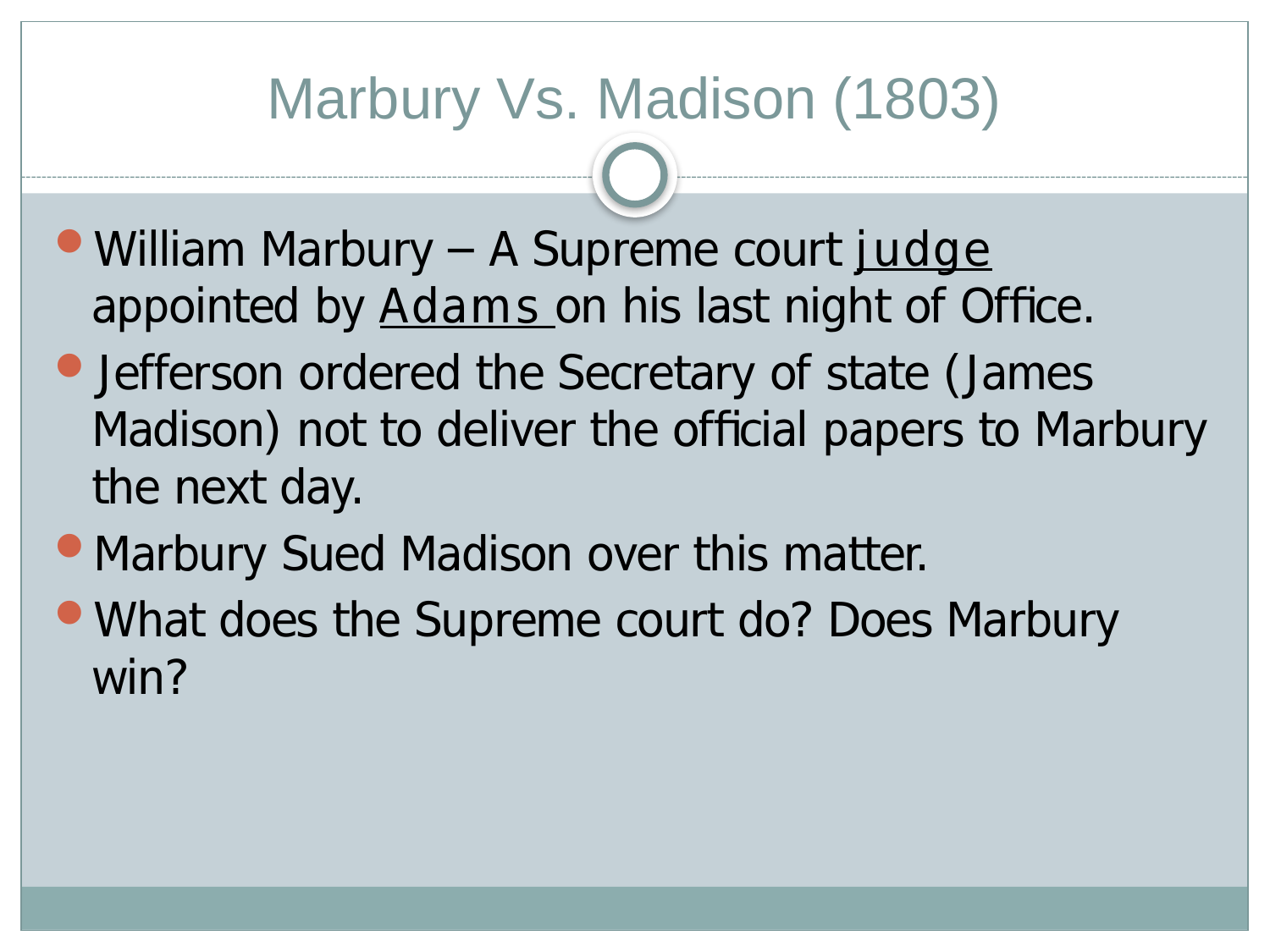

# Marbury Vs. Madison (1803)
William Marbury – A Supreme court judge appointed by Adams on his last night of Office.
Jefferson ordered the Secretary of state (James Madison) not to deliver the official papers to Marbury the next day.
Marbury Sued Madison over this matter.
What does the Supreme court do? Does Marbury win?